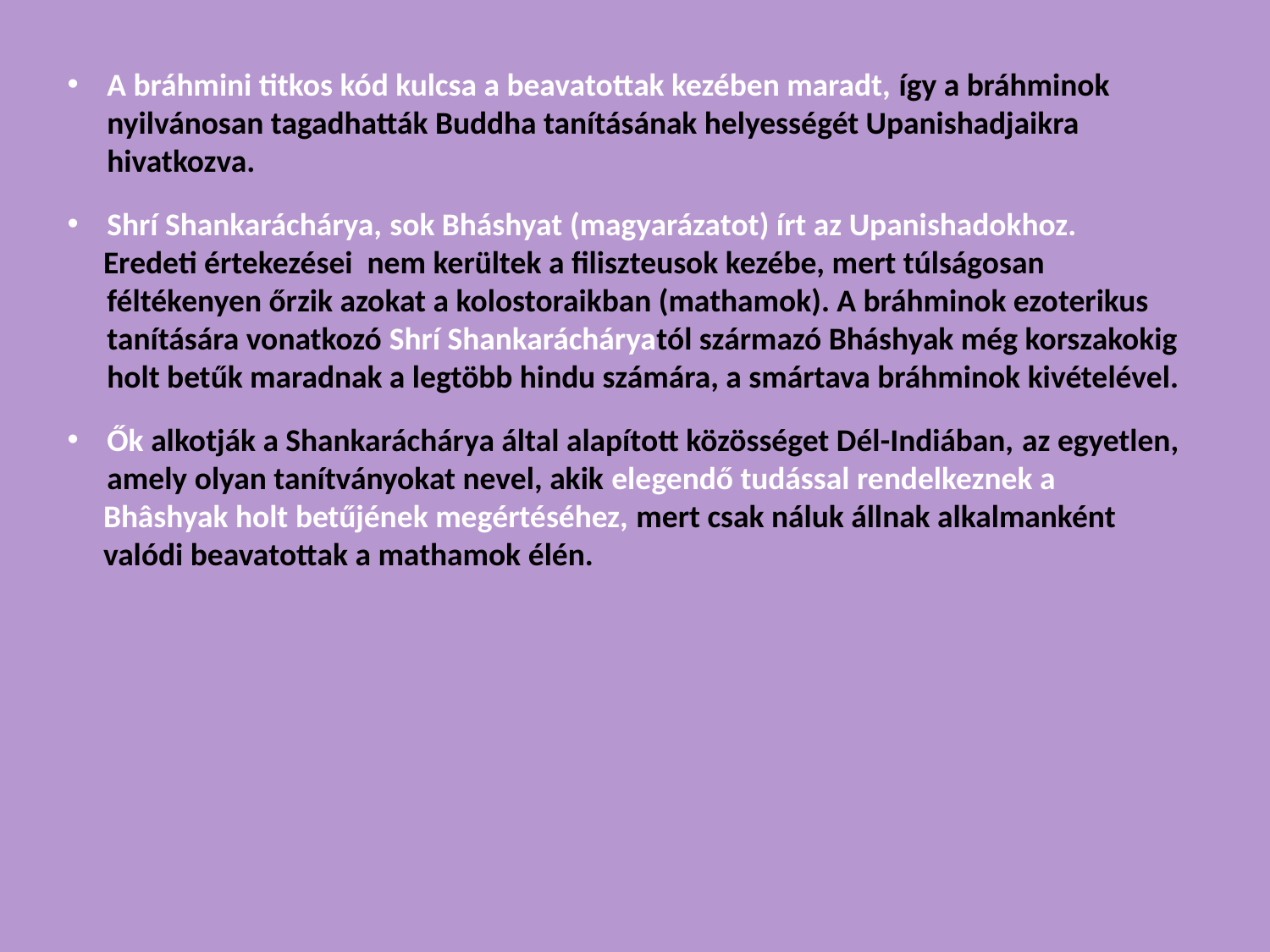

A bráhmini titkos kód kulcsa a beavatottak kezében maradt, így a bráhminok nyilvánosan tagadhatták Buddha tanításának helyességét Upanishadjaikra hivatkozva.

Shrí Shankaráchárya, sok Bháshyat (magyarázatot) írt az Upanishadokhoz.
     Eredeti értekezései  nem kerültek a filiszteusok kezébe, mert túlságosan féltékenyen őrzik azokat a kolostoraikban (mathamok). A bráhminok ezoterikus tanítására vonatkozó Shrí Shankarácháryatól származó Bháshyak még korszakokig holt betűk maradnak a legtöbb hindu számára, a smártava bráhminok kivételével.

Ők alkotják a Shankaráchárya által alapított közösséget Dél-Indiában, az egyetlen, amely olyan tanítványokat nevel, akik elegendő tudással rendelkeznek a
     Bhâshyak holt betűjének megértéséhez, mert csak náluk állnak alkalmanként
     valódi beavatottak a mathamok élén.